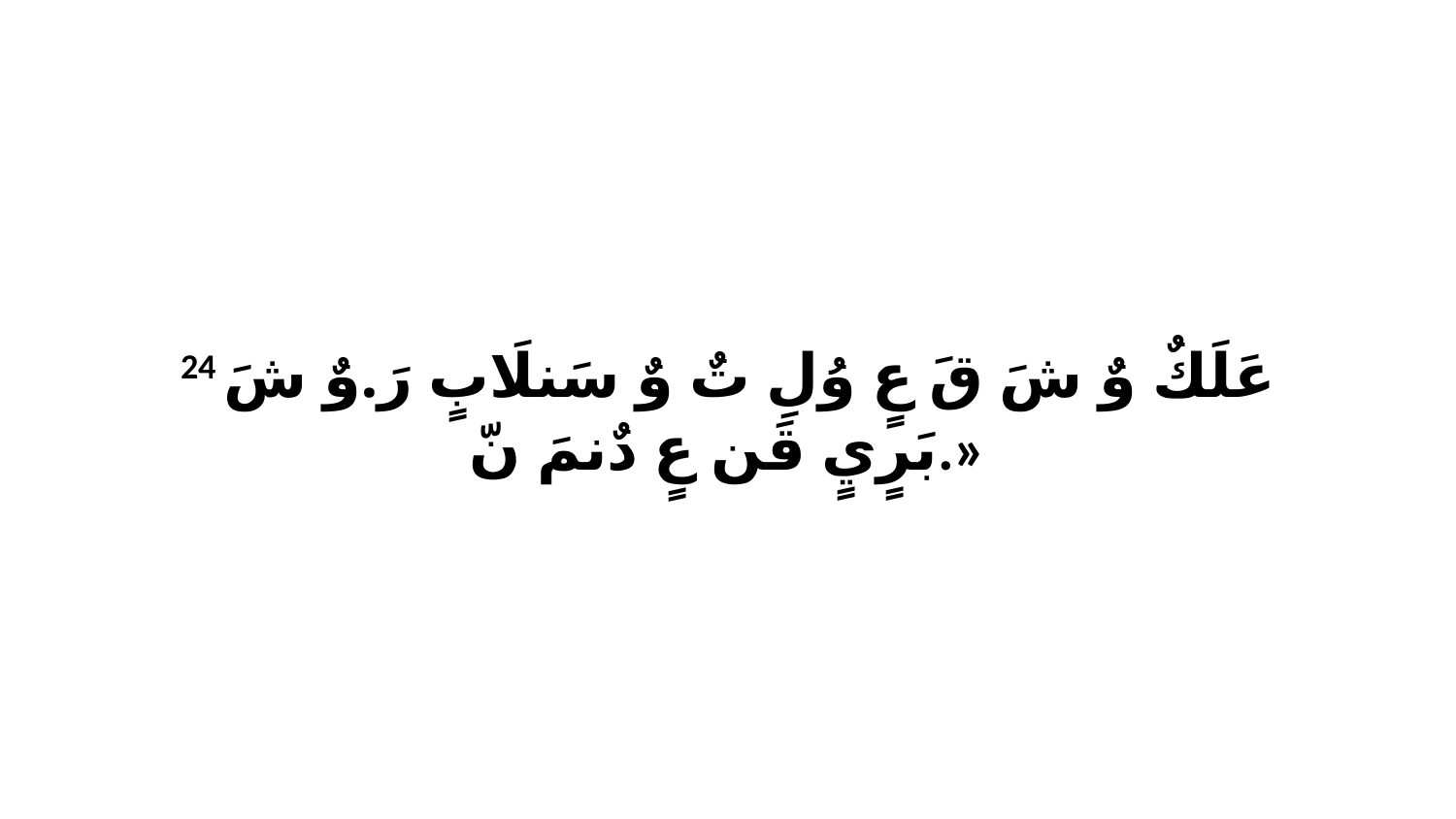

24 عَلَكٌ وٌ شَ قَ عٍ وُلِ تٌ وٌ سَنلَابٍ رَ.وٌ شَ بَرٍيٍ قَن عٍ دٌنمَ نّ.»